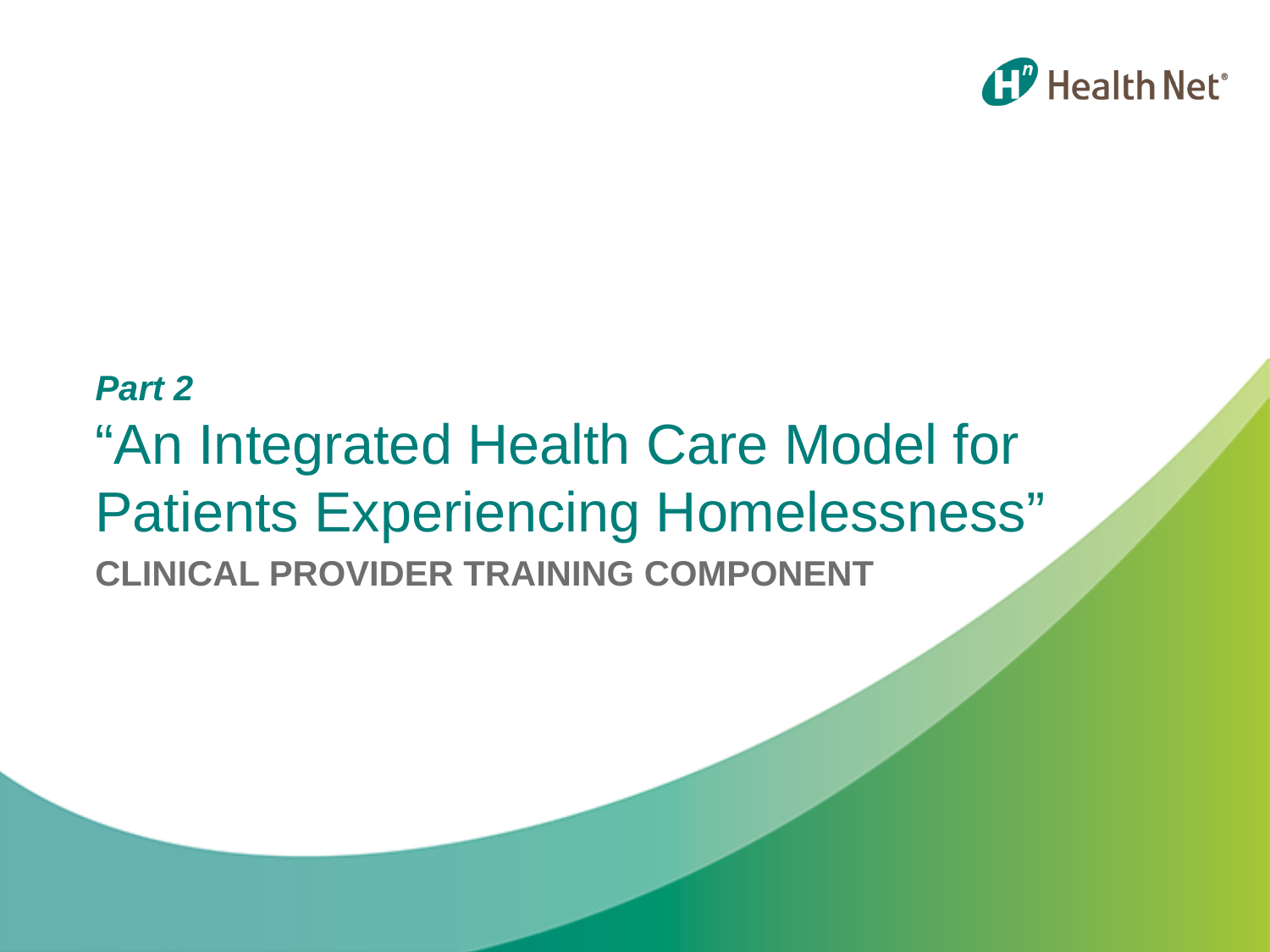

# Part 2 “An Integrated Health Care Model for Patients Experiencing Homelessness”
CLINICAL PROVIDER TRAINING COMPONENT